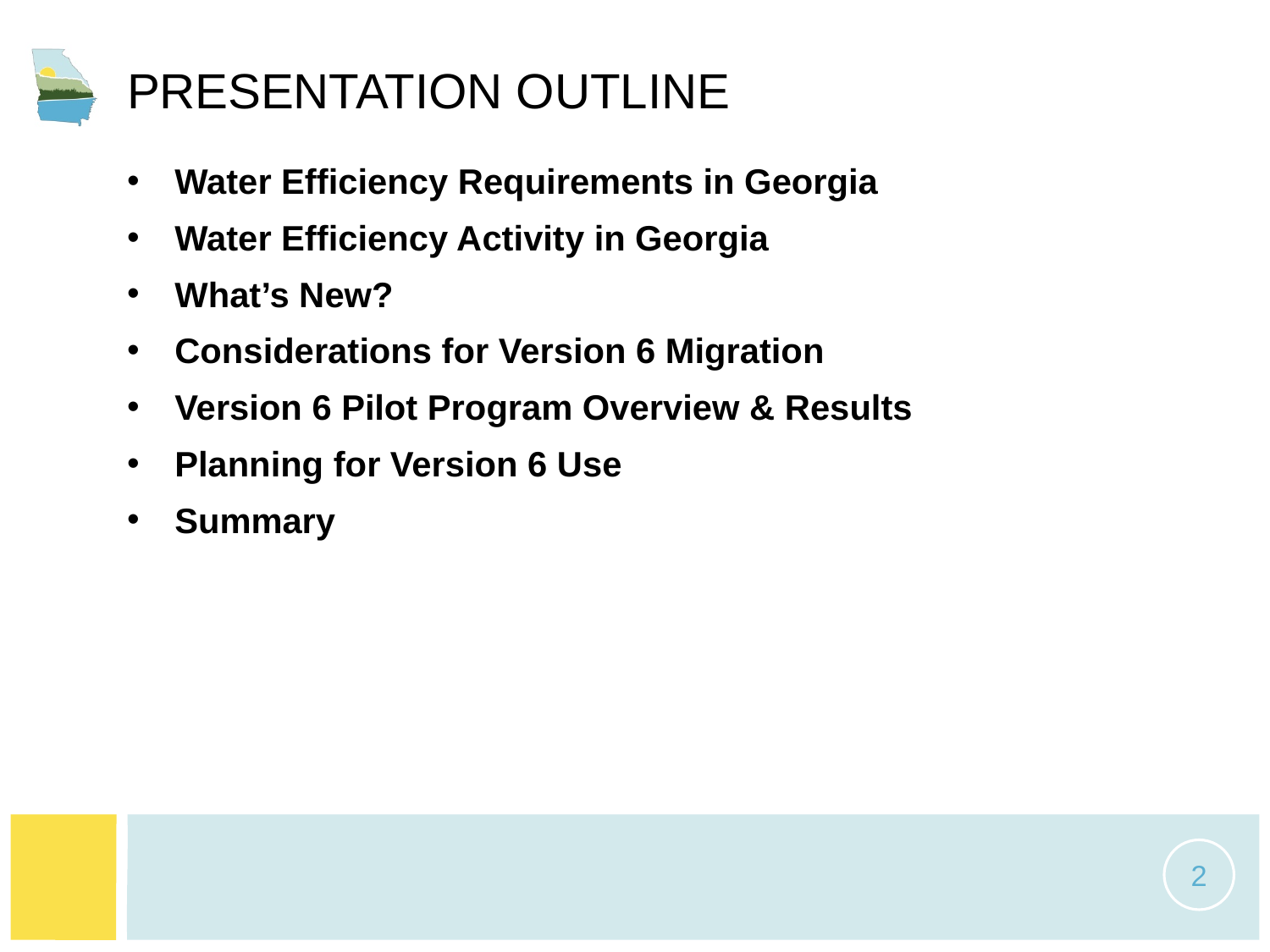

# Presentation Outline
Water Efficiency Requirements in Georgia
Water Efficiency Activity in Georgia
What’s New?
Considerations for Version 6 Migration
Version 6 Pilot Program Overview & Results
Planning for Version 6 Use
Summary
2